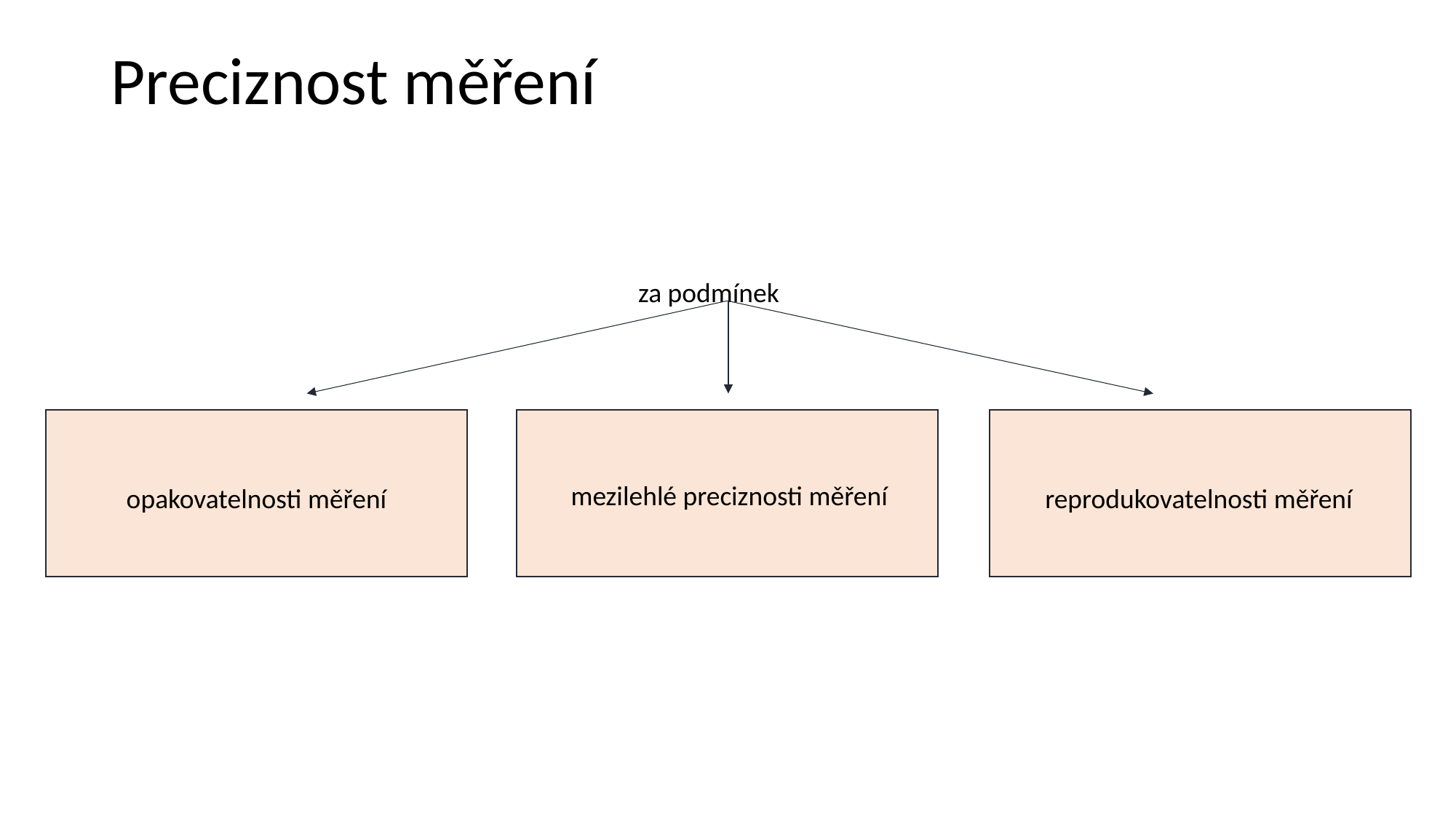

# Preciznost měření

za podmínek

mezilehlé preciznosti měření

opakovatelnosti měření

reprodukovatelnosti měření